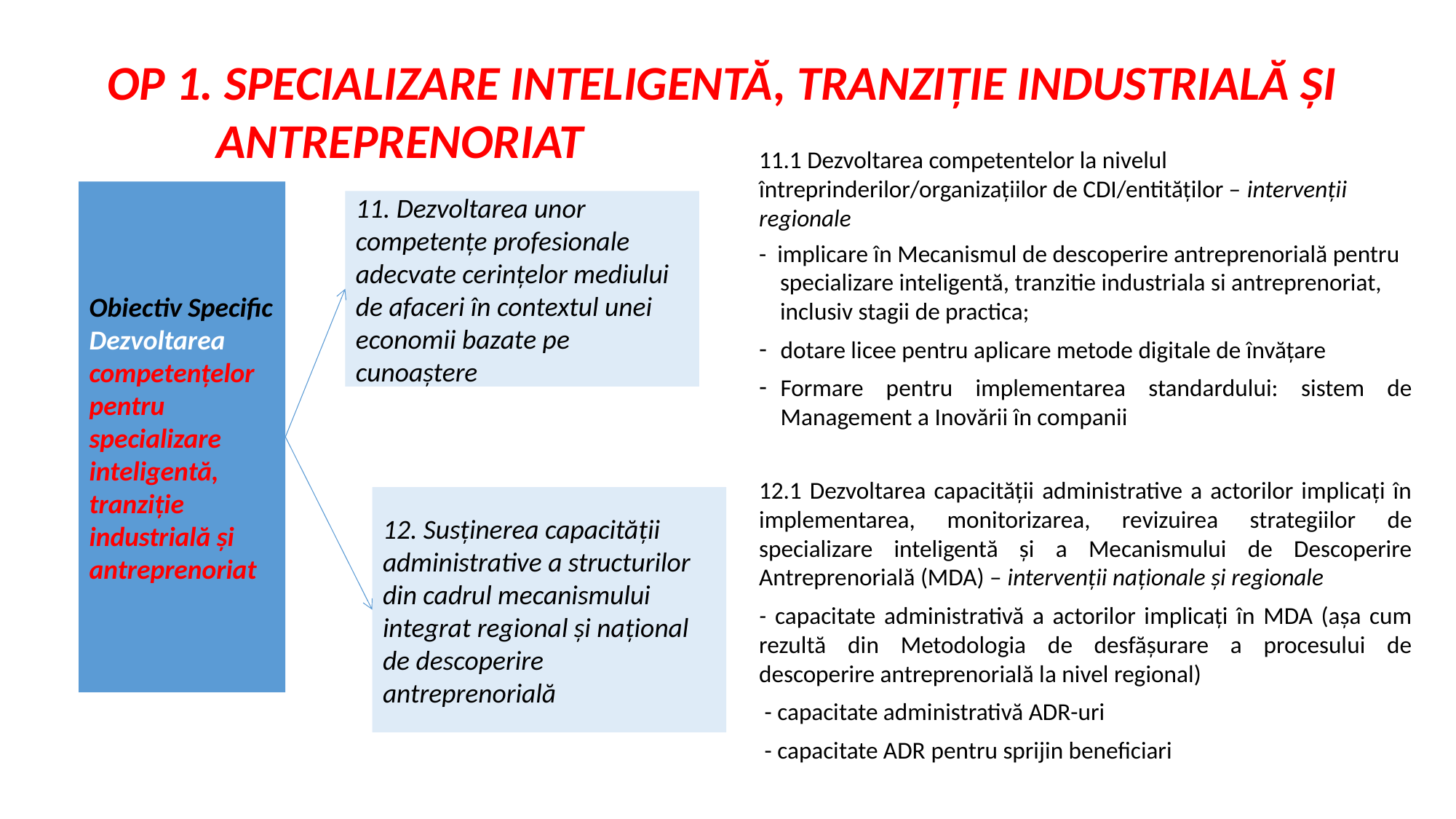

OP 1. SPECIALIZARE INTELIGENTĂ, TRANZIȚIE INDUSTRIALĂ ȘI
	ANTREPRENORIAT
11.1 Dezvoltarea competentelor la nivelul întreprinderilor/organizațiilor de CDI/entităților – intervenții regionale
-  implicare în Mecanismul de descoperire antreprenorială pentru specializare inteligentă, tranzitie industriala si antreprenoriat, inclusiv stagii de practica;
dotare licee pentru aplicare metode digitale de învățare
Formare pentru implementarea standardului: sistem de Management a Inovării în companii
Obiectiv Specific Dezvoltarea competențelor pentru specializare inteligentă, tranziție industrială și antreprenoriat

11. Dezvoltarea unor competențe profesionale adecvate cerințelor mediului de afaceri în contextul unei economii bazate pe cunoaștere

12.1 Dezvoltarea capacității administrative a actorilor implicați în implementarea, monitorizarea, revizuirea strategiilor de specializare inteligentă și a Mecanismului de Descoperire Antreprenorială (MDA) – intervenții naționale și regionale
- capacitate administrativă a actorilor implicați în MDA (așa cum rezultă din Metodologia de desfășurare a procesului de descoperire antreprenorială la nivel regional)
 - capacitate administrativă ADR-uri
 - capacitate ADR pentru sprijin beneficiari
12. Susținerea capacității administrative a structurilor din cadrul mecanismului integrat regional și național de descoperire antreprenorială